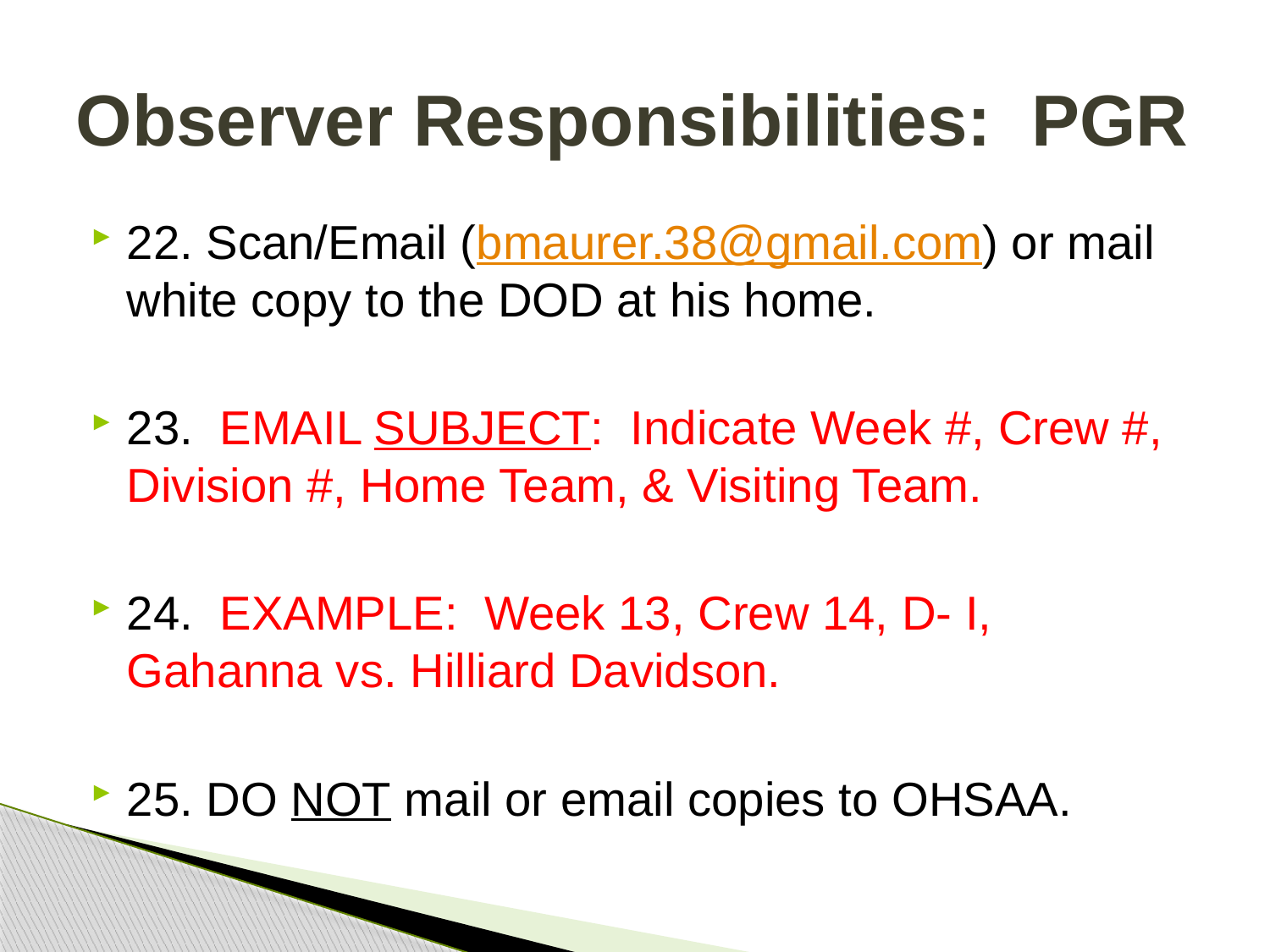

# Observer Responsibilities:  PGR
22. Scan/Email (bmaurer.38@gmail.com) or mail white copy to the DOD at his home.

23.  EMAIL SUBJECT:  Indicate Week #, Crew #, Division #, Home Team, & Visiting Team.

24.  EXAMPLE:  Week 13, Crew 14, D- I, Gahanna vs. Hilliard Davidson.

25. DO NOT mail or email copies to OHSAA.